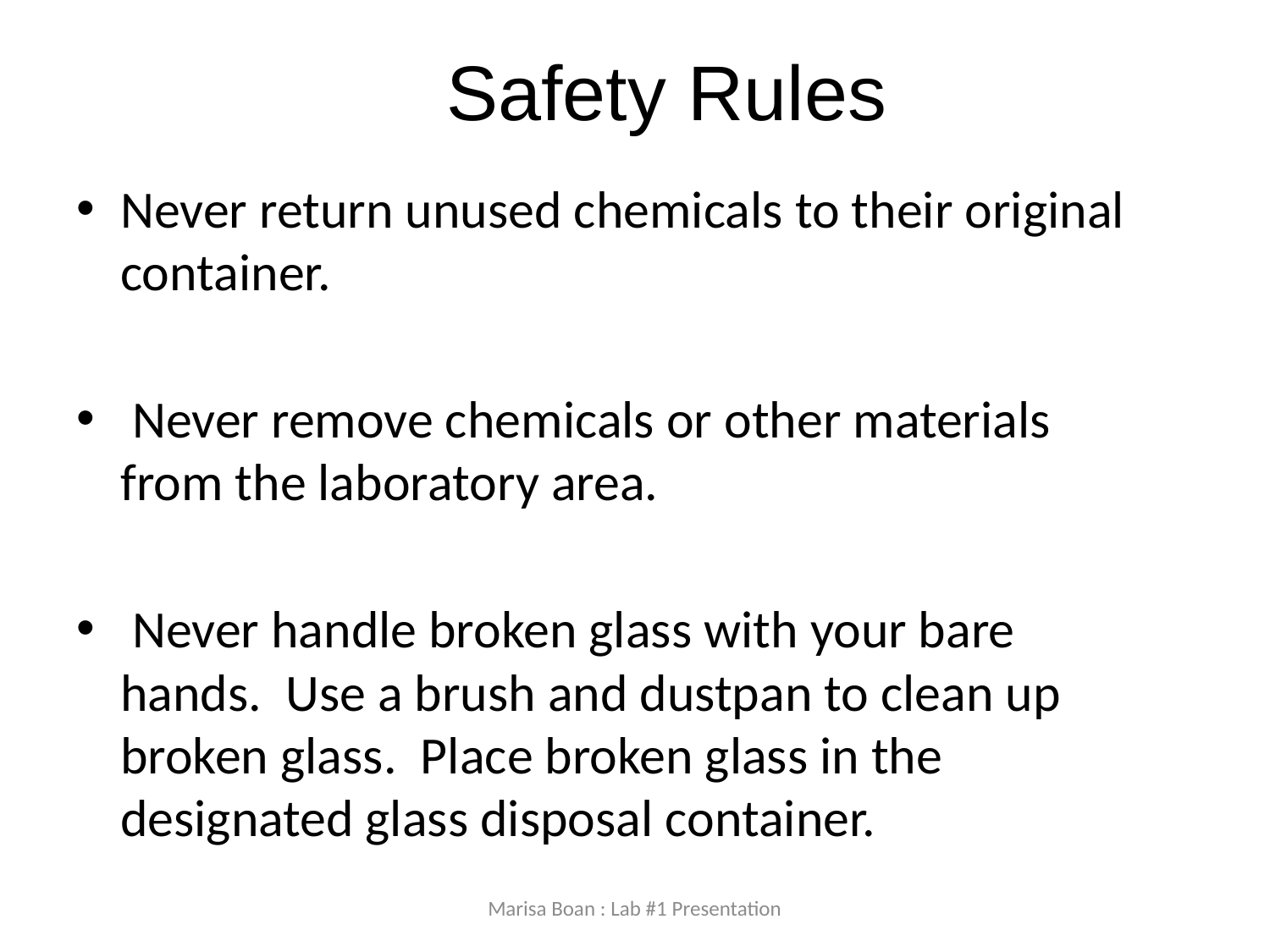

# Safety Rules
Never return unused chemicals to their original container.

 Never remove chemicals or other materials from the laboratory area.

 Never handle broken glass with your bare hands.  Use a brush and dustpan to clean up broken glass.  Place broken glass in the designated glass disposal container.

Marisa Boan : Lab #1 Presentation